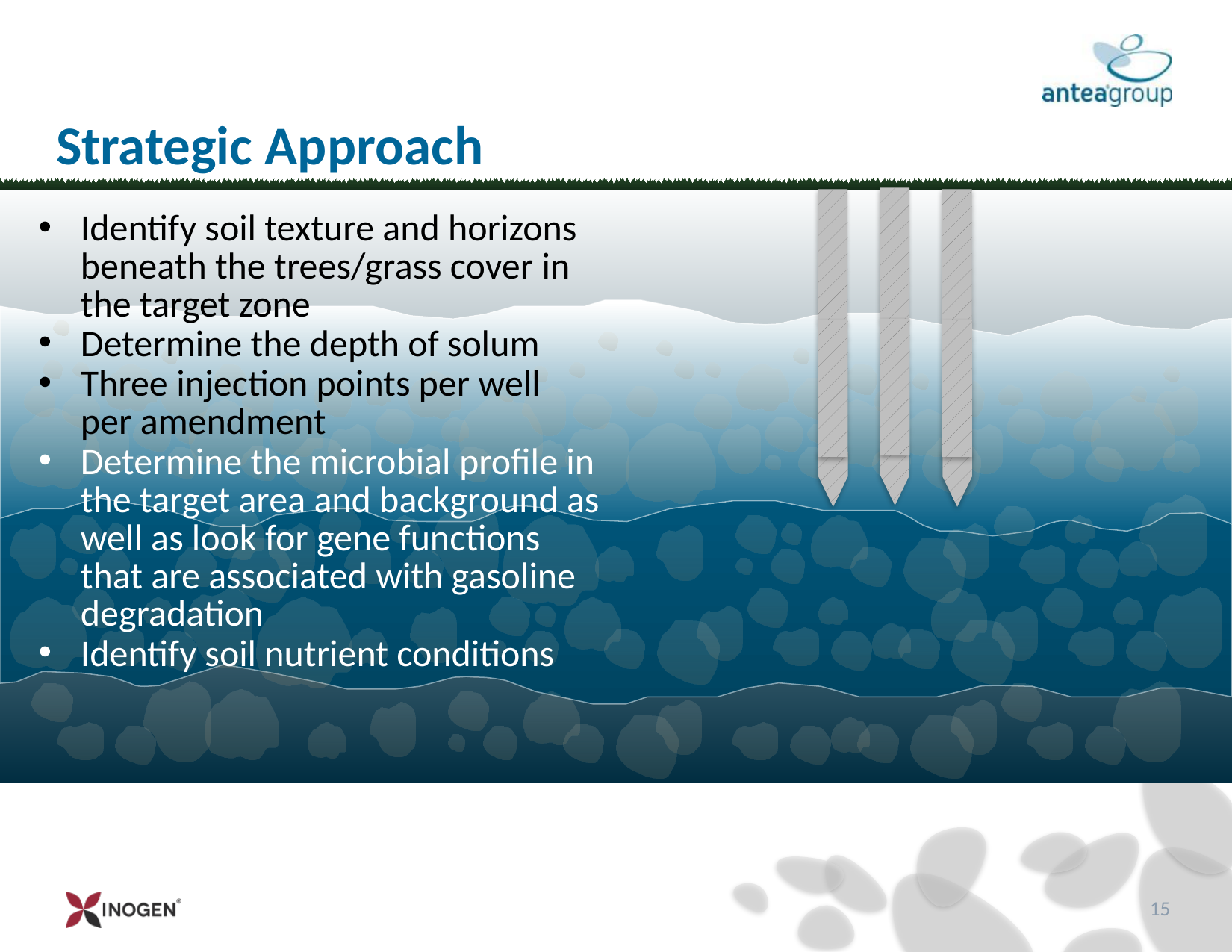

Strategic Approach

Identify soil texture and horizons beneath the trees/grass cover in the target zone
Determine the depth of solum
Three injection points per well per amendment
Determine the microbial profile in the target area and background as well as look for gene functions that are associated with gasoline degradation
Identify soil nutrient conditions
15